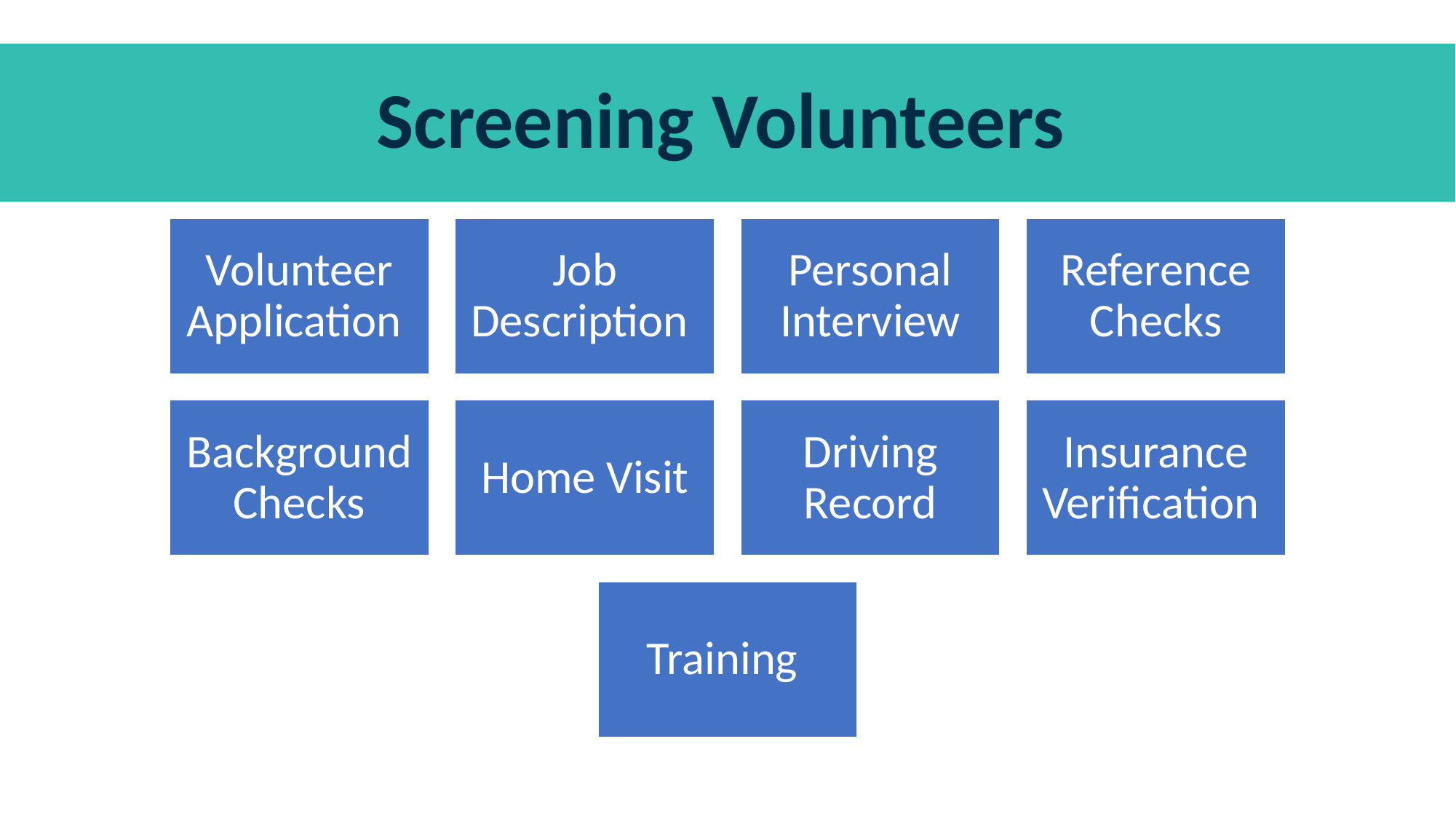

Screening Volunteers
# Screening Volunteers
Volunteer Application
Job Description
Personal Interview
Reference Checks
Background Checks
Home Visit
Driving Record
Insurance Verification
Training